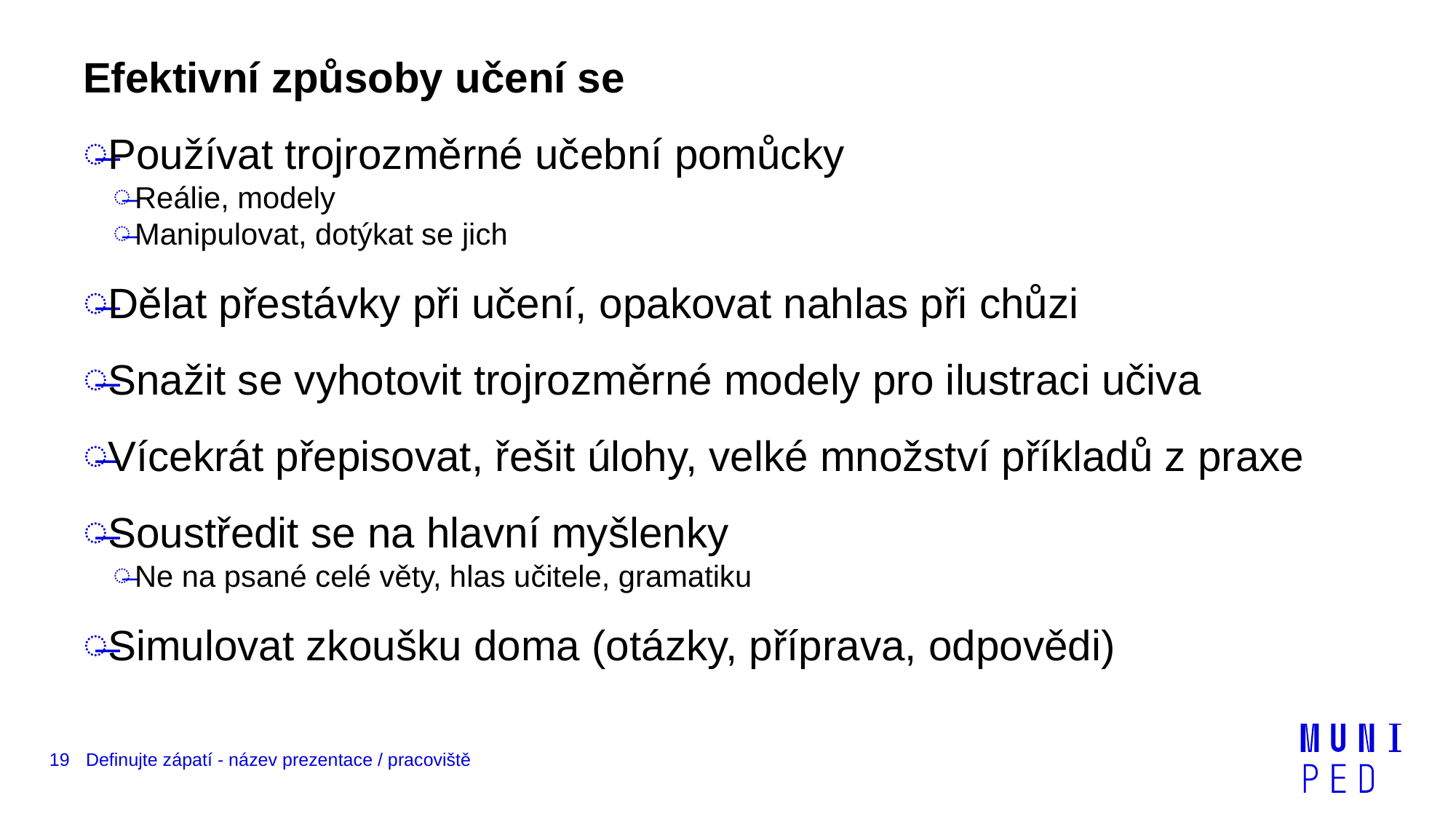

Efektivní způsoby učení se
Používat trojrozměrné učební pomůcky
Reálie, modely
Manipulovat, dotýkat se jich
Dělat přestávky při učení, opakovat nahlas při chůzi
Snažit se vyhotovit trojrozměrné modely pro ilustraci učiva
Vícekrát přepisovat, řešit úlohy, velké množství příkladů z praxe
Soustředit se na hlavní myšlenky
Ne na psané celé věty, hlas učitele, gramatiku
Simulovat zkoušku doma (otázky, příprava, odpovědi)
19
Definujte zápatí - název prezentace / pracoviště